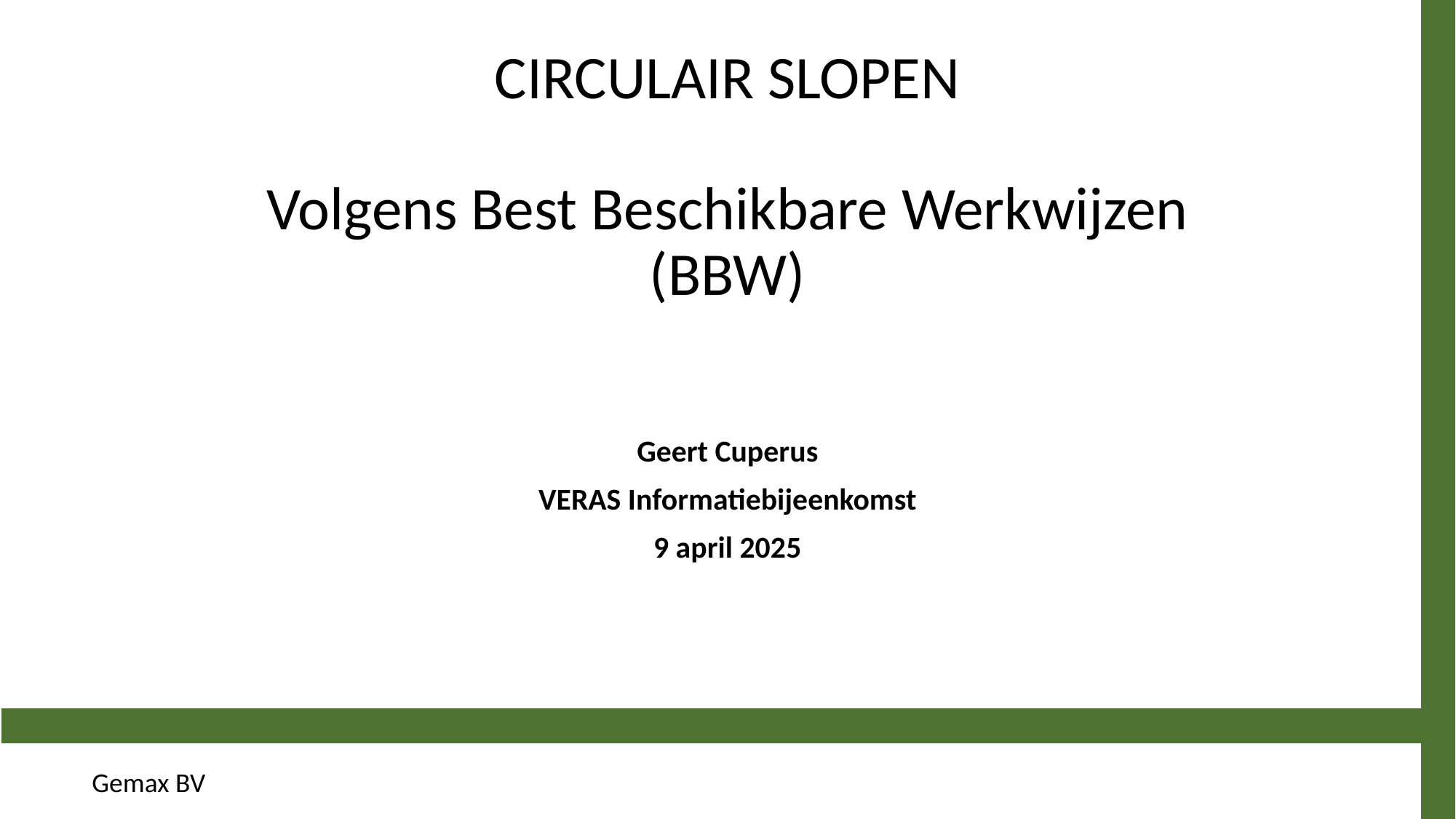

# CIRCULAIR SLOPEN Volgens Best Beschikbare Werkwijzen (BBW)
Geert Cuperus
VERAS Informatiebijeenkomst
9 april 2025

Gemax BV